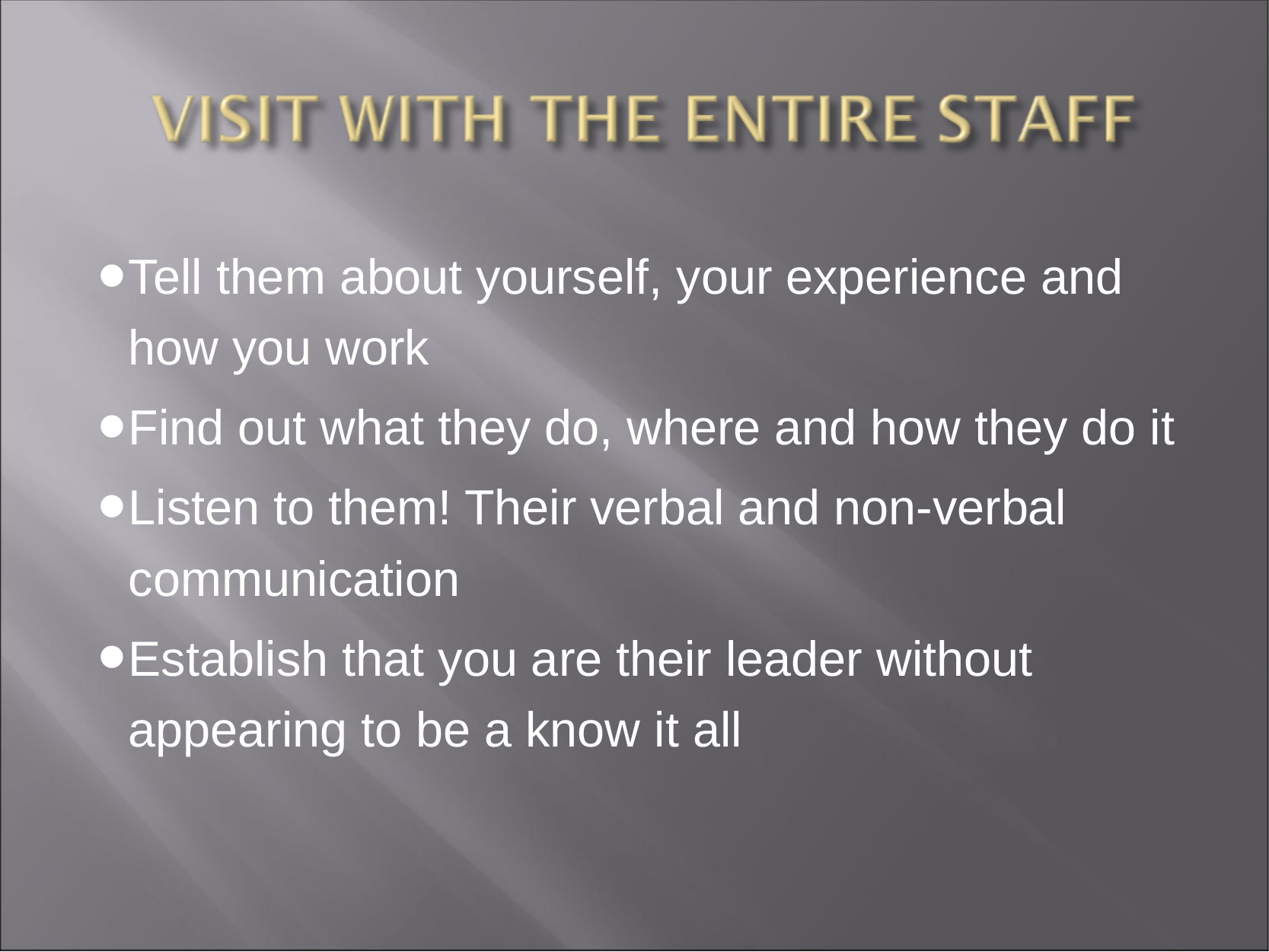

Tell them about yourself, your experience and how you work
Find out what they do, where and how they do it
Listen to them! Their verbal and non-verbal communication
Establish that you are their leader without appearing to be a know it all